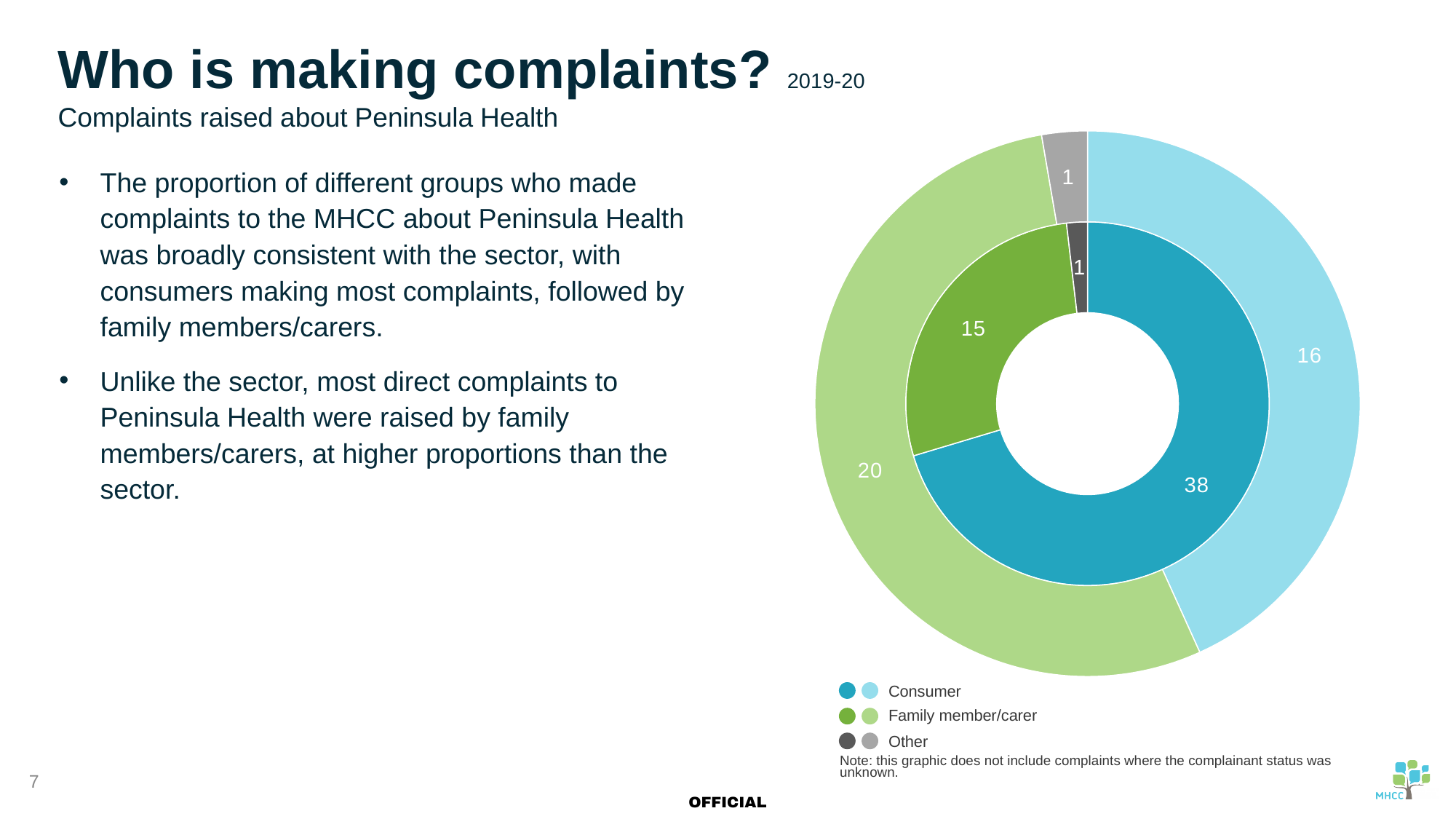

Complaints to Peninsula Health
Who is making complaints? 2019-20
Complaints raised about Peninsula Health

### Chart

| Category | Complaints to the MHCC | Complaints to service |
|---|---|---|
| Consumers | 38.0 | 16.0 |
| Family members/carers | 15.0 | 20.0 |
| Other | 1.0 | 1.0 |
The proportion of different groups who made complaints to the MHCC about Peninsula Health was broadly consistent with the sector, with consumers making most complaints, followed by family members/carers.
Unlike the sector, most direct complaints to Peninsula Health were raised by family members/carers, at higher proportions than the sector.
Complaints to MHCC
Consumer

Family member/carer

Other

Note: this graphic does not include complaints where the complainant status was unknown.